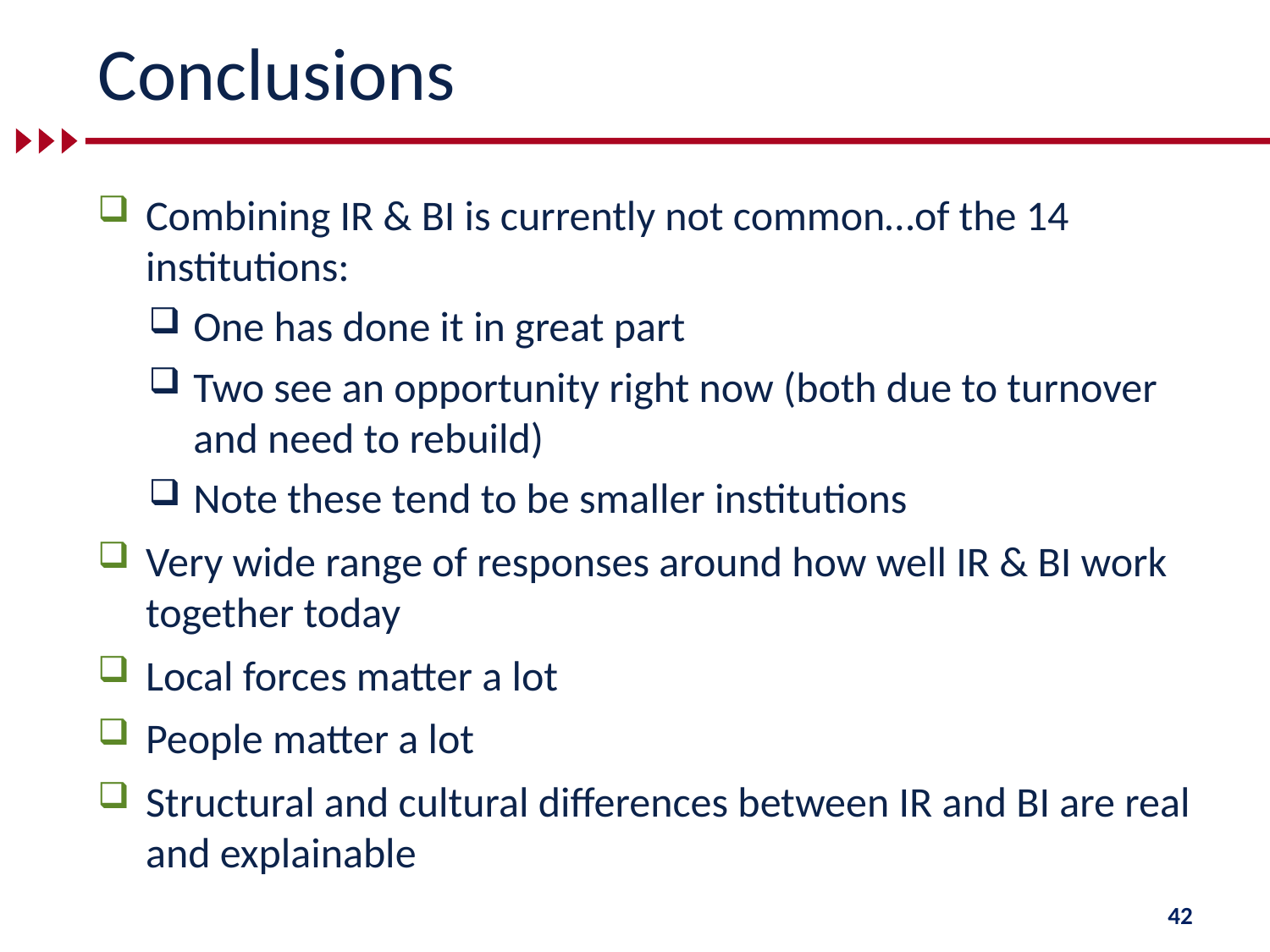

# Conclusions
Combining IR & BI is currently not common…of the 14 institutions:
One has done it in great part
Two see an opportunity right now (both due to turnover and need to rebuild)
Note these tend to be smaller institutions
Very wide range of responses around how well IR & BI work together today
Local forces matter a lot
People matter a lot
Structural and cultural differences between IR and BI are real and explainable
42